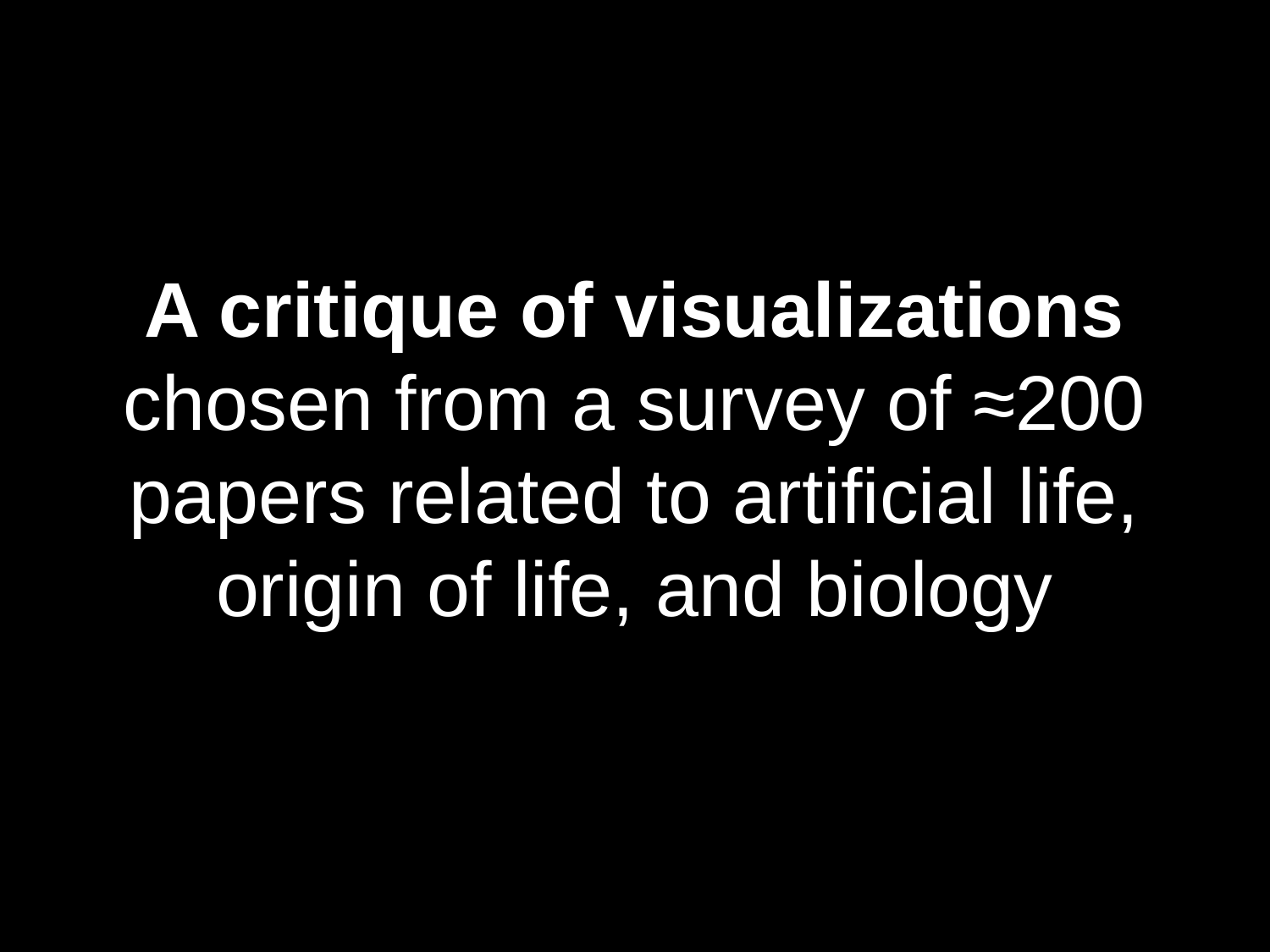

# A critique of visualizations chosen from a survey of ≈200 papers related to artificial life, origin of life, and biology